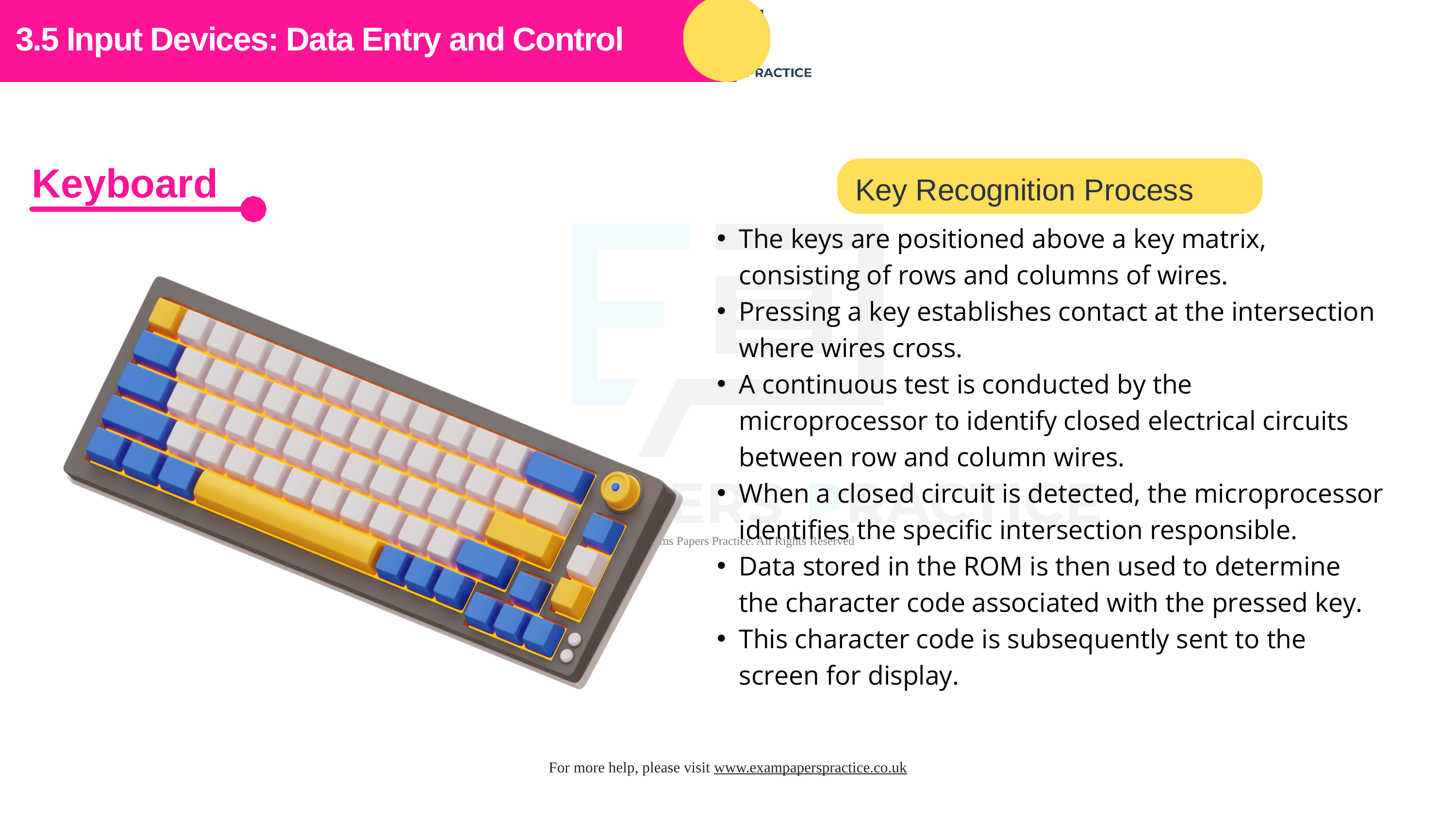

Subtopic 1
3.5 Input Devices: Data Entry and Control
Keyboard
Key Recognition Process

The keys are positioned above a key matrix, consisting of rows and columns of wires.
Pressing a key establishes contact at the intersection where wires cross.
A continuous test is conducted by the microprocessor to identify closed electrical circuits between row and column wires.
When a closed circuit is detected, the microprocessor identifies the specific intersection responsible.
Data stored in the ROM is then used to determine the character code associated with the pressed key.
This character code is subsequently sent to the screen for display.